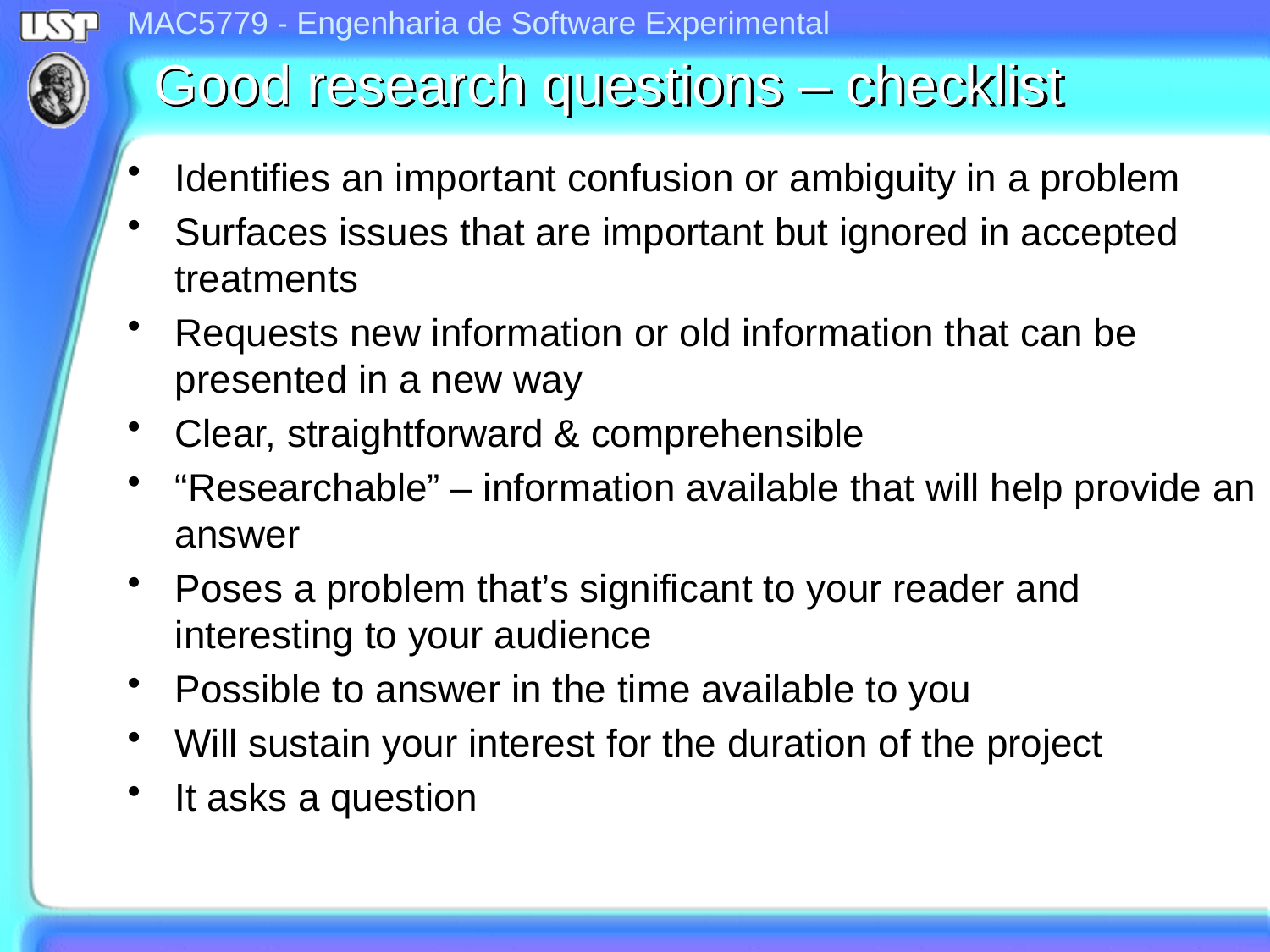

# Good research questions – checklist
Identifies an important confusion or ambiguity in a problem
Surfaces issues that are important but ignored in accepted treatments
Requests new information or old information that can be presented in a new way
Clear, straightforward & comprehensible
“Researchable” – information available that will help provide an answer
Poses a problem that’s significant to your reader and interesting to your audience
Possible to answer in the time available to you
Will sustain your interest for the duration of the project
It asks a question